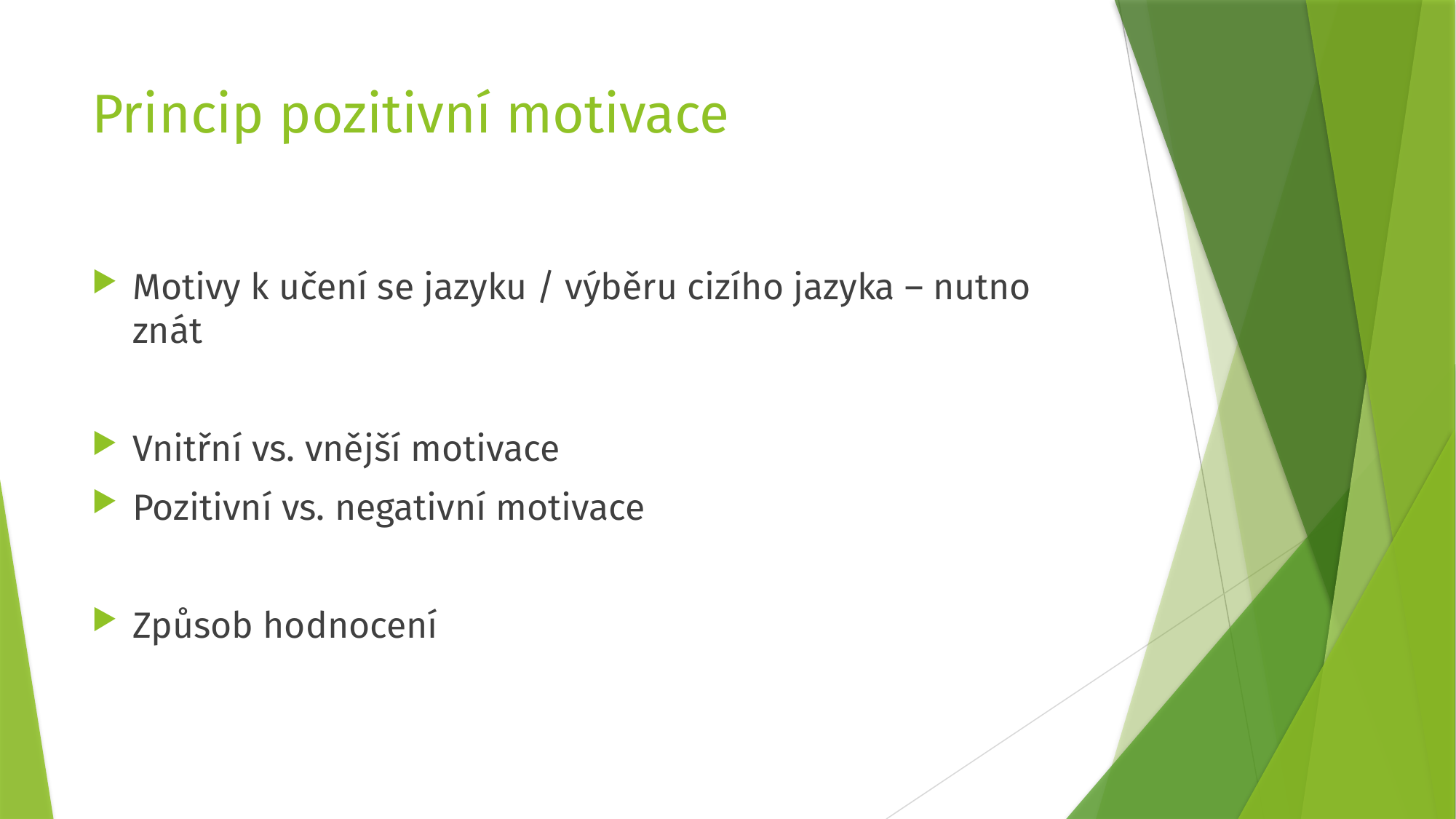

# Princip pozitivní motivace
Motivy k učení se jazyku / výběru cizího jazyka – nutno znát

Vnitřní vs. vnější motivace
Pozitivní vs. negativní motivace

Způsob hodnocení